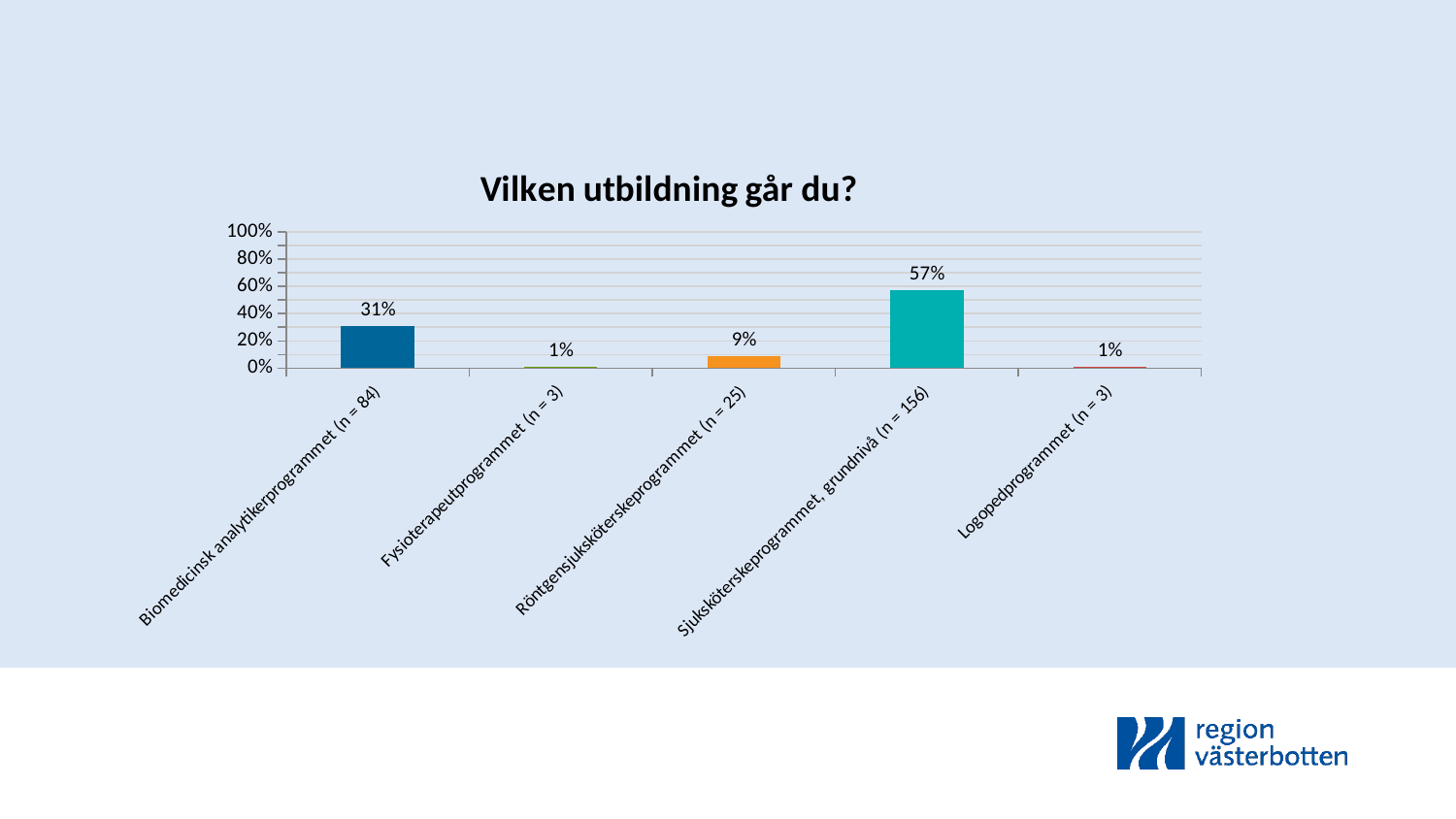

### Chart: Vilken utbildning går du?

| Category | Hösttermin |
|---|---|
| Biomedicinsk analytikerprogrammet (n = 84) | 0.31 |
| Fysioterapeutprogrammet (n = 3) | 0.01 |
| Röntgensjuksköterskeprogrammet (n = 25) | 0.09 |
| Sjuksköterskeprogrammet, grundnivå (n = 156) | 0.57 |
| Logopedprogrammet (n = 3) | 0.01 |